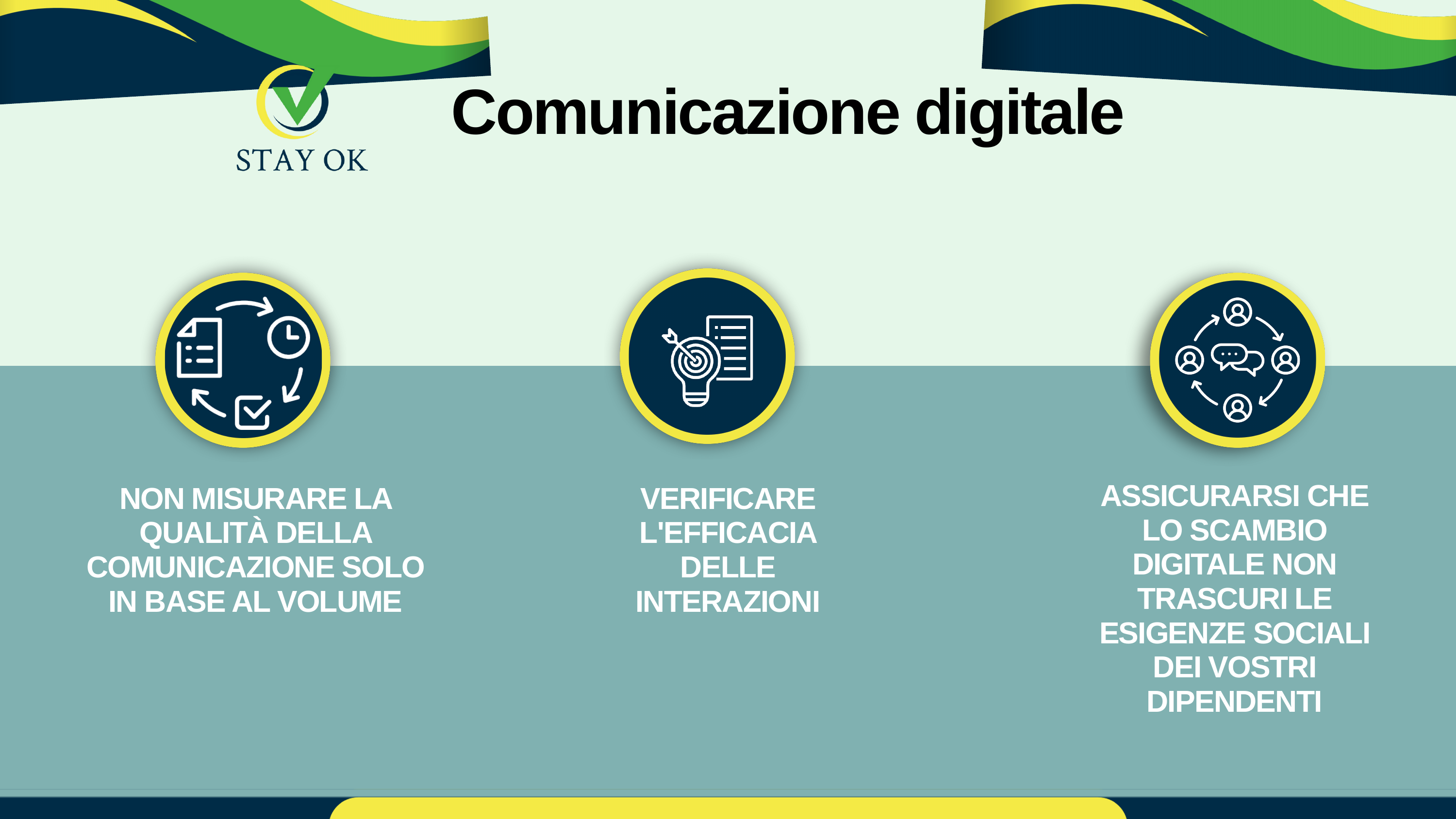

Comunicazione digitale

ASSICURARSI CHE LO SCAMBIO DIGITALE NON TRASCURI LE ESIGENZE SOCIALI DEI VOSTRI DIPENDENTI
NON MISURARE LA QUALITÀ DELLA COMUNICAZIONE SOLO IN BASE AL VOLUME
VERIFICARE L'EFFICACIA DELLE INTERAZIONI